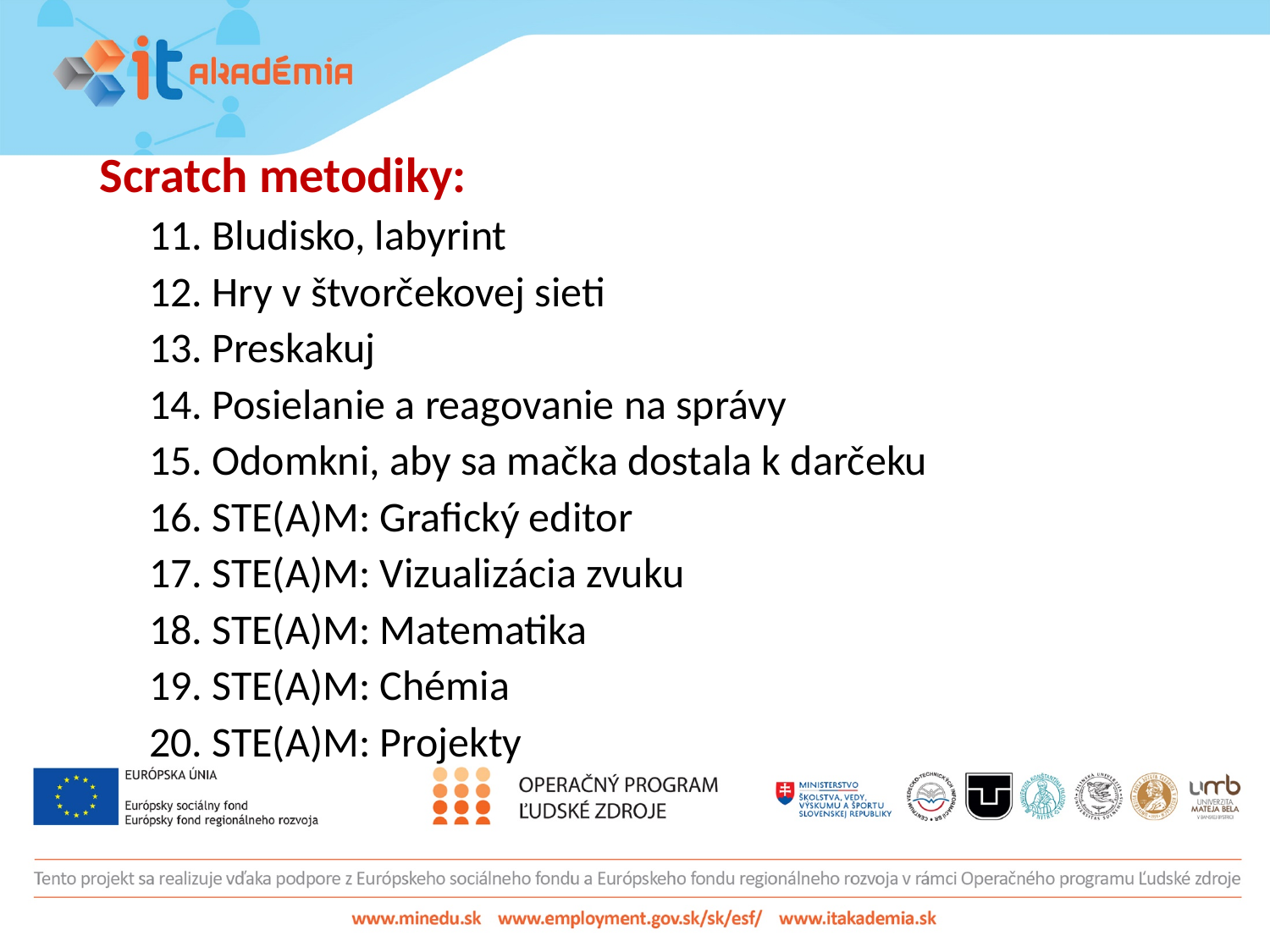

Scratch metodiky:
11. Bludisko, labyrint
12. Hry v štvorčekovej sieti
13. Preskakuj
14. Posielanie a reagovanie na správy
15. Odomkni, aby sa mačka dostala k darčeku
16. STE(A)M: Grafický editor
17. STE(A)M: Vizualizácia zvuku
18. STE(A)M: Matematika
19. STE(A)M: Chémia
20. STE(A)M: Projekty